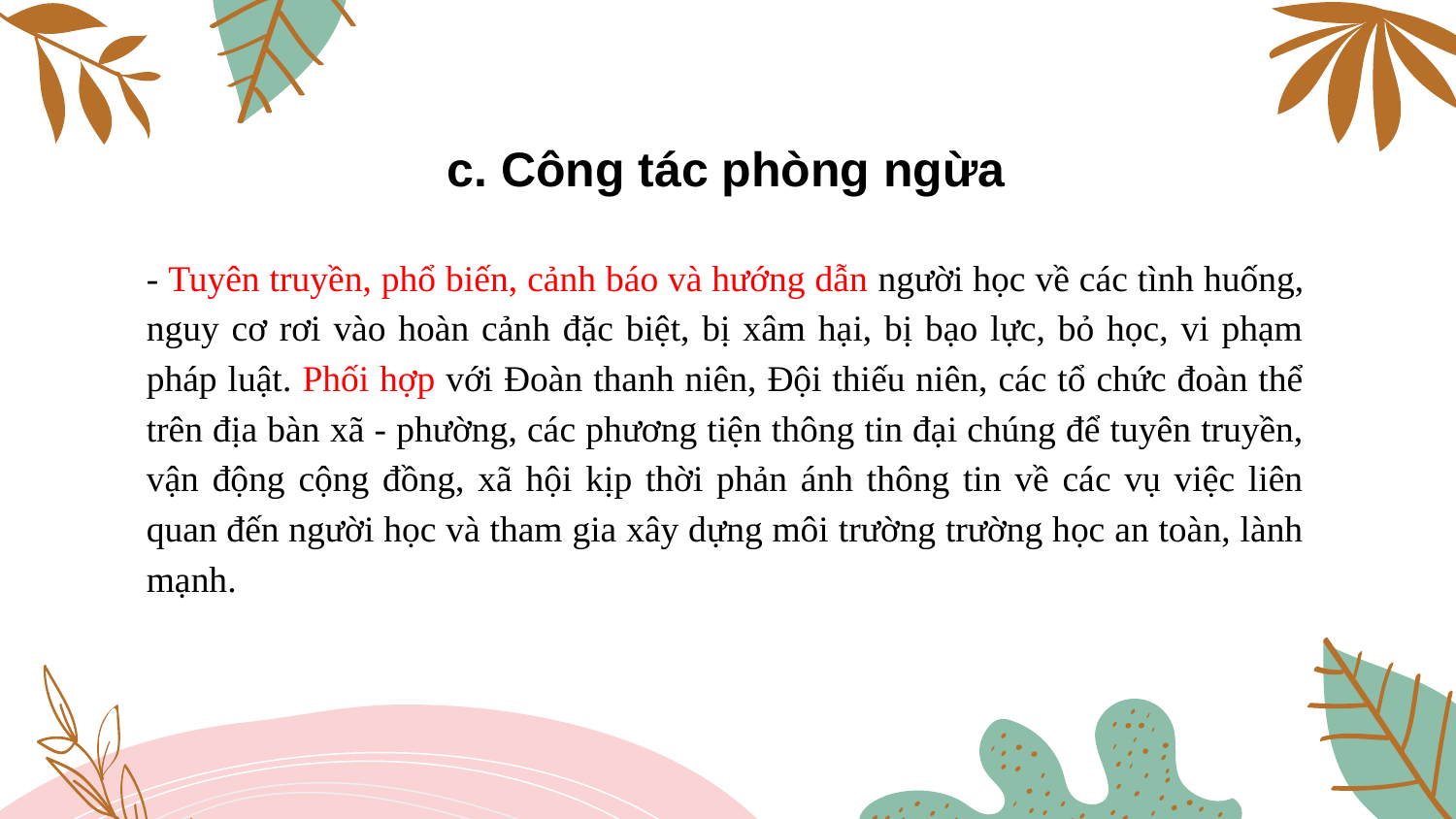

# c. Công tác phòng ngừa
- Tuyên truyền, phổ biến, cảnh báo và hướng dẫn người học về các tình huống, nguy cơ rơi vào hoàn cảnh đặc biệt, bị xâm hại, bị bạo lực, bỏ học, vi phạm pháp luật. Phối hợp với Đoàn thanh niên, Đội thiếu niên, các tổ chức đoàn thể trên địa bàn xã - phường, các phương tiện thông tin đại chúng để tuyên truyền, vận động cộng đồng, xã hội kịp thời phản ánh thông tin về các vụ việc liên quan đến người học và tham gia xây dựng môi trường trường học an toàn, lành mạnh.